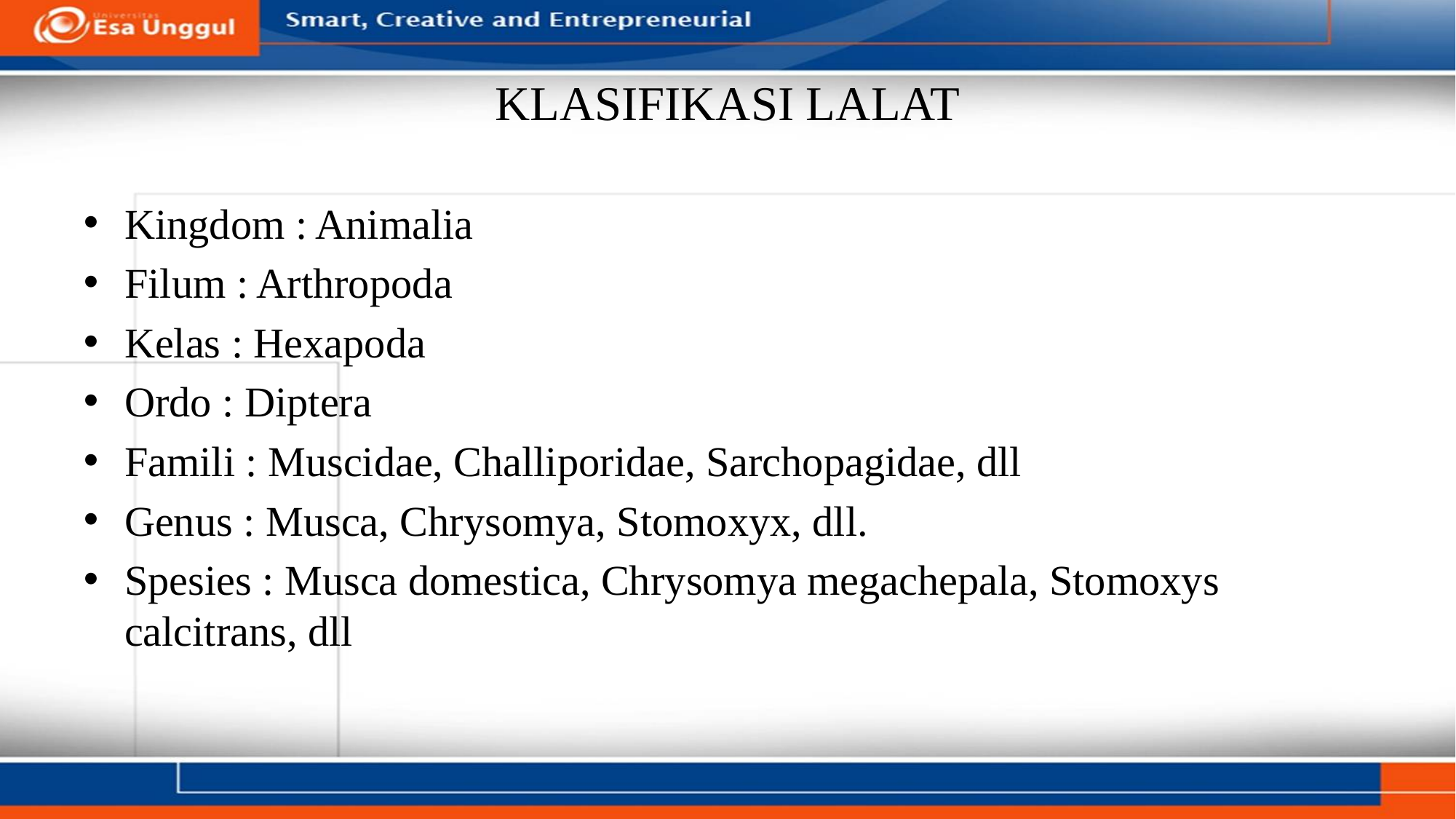

# KLASIFIKASI LALAT
Kingdom : Animalia
Filum : Arthropoda
Kelas : Hexapoda
Ordo : Diptera
Famili : Muscidae, Challiporidae, Sarchopagidae, dll
Genus : Musca, Chrysomya, Stomoxyx, dll.
Spesies : Musca domestica, Chrysomya megachepala, Stomoxys calcitrans, dll